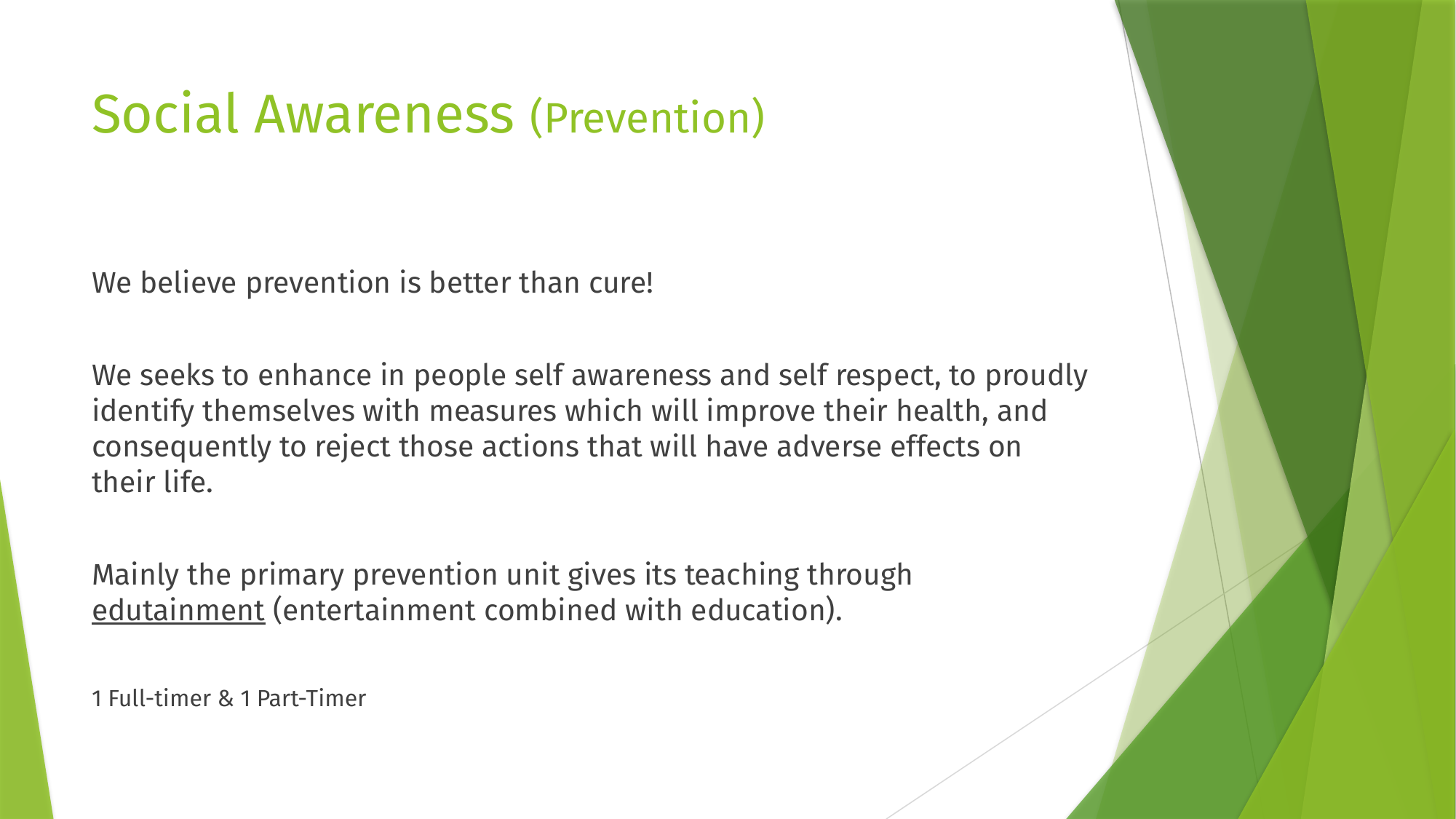

# Social Awareness (Prevention)
We believe prevention is better than cure!

We seeks to enhance in people self awareness and self respect, to proudly identify themselves with measures which will improve their health, and consequently to reject those actions that will have adverse effects on their life.

Mainly the primary prevention unit gives its teaching through edutainment (entertainment combined with education).

1 Full-timer & 1 Part-Timer